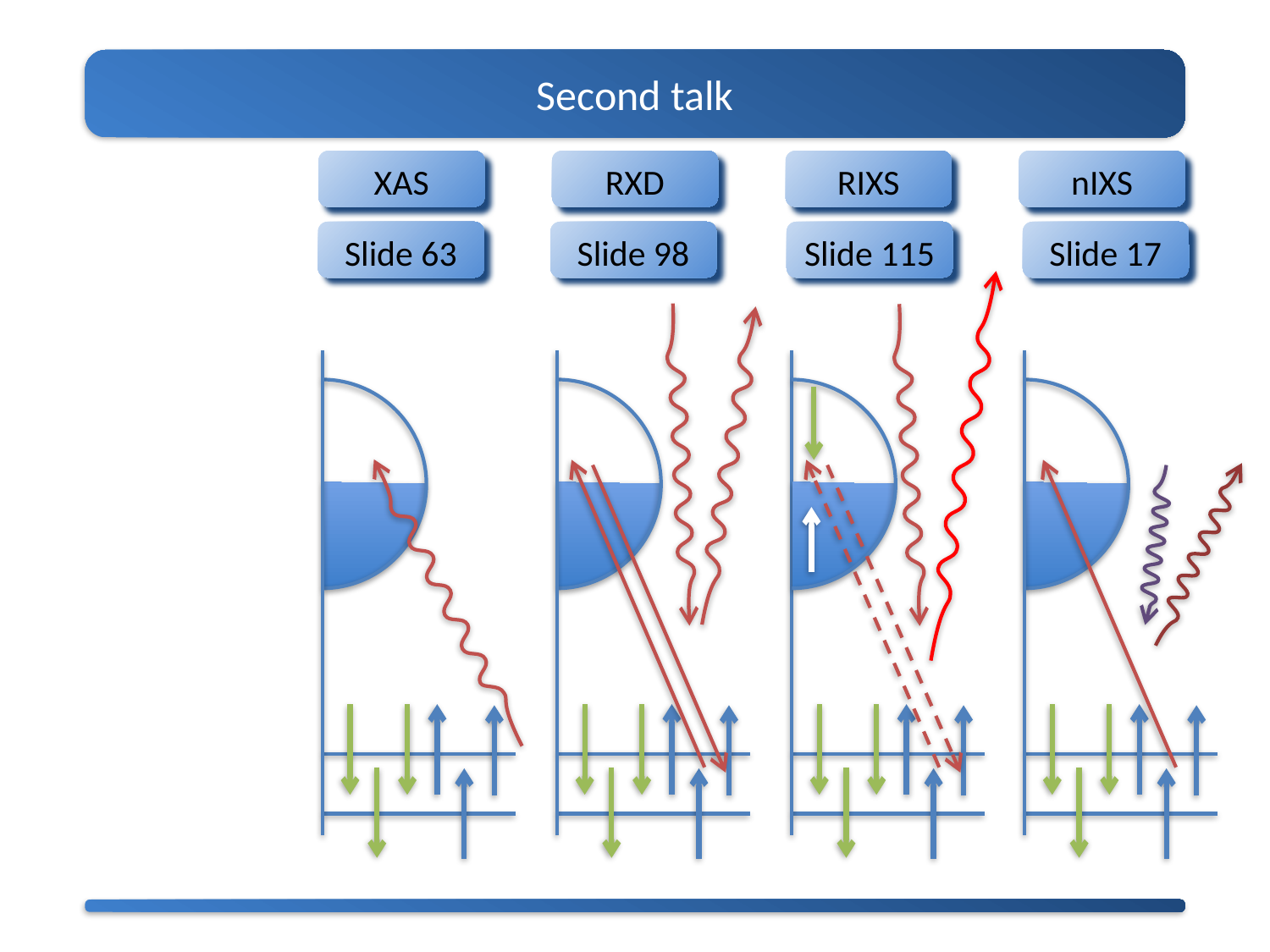

Second talk
XAS

RXD
RIXS
nIXS
Slide 63
Slide 98
Slide 115
Slide 17